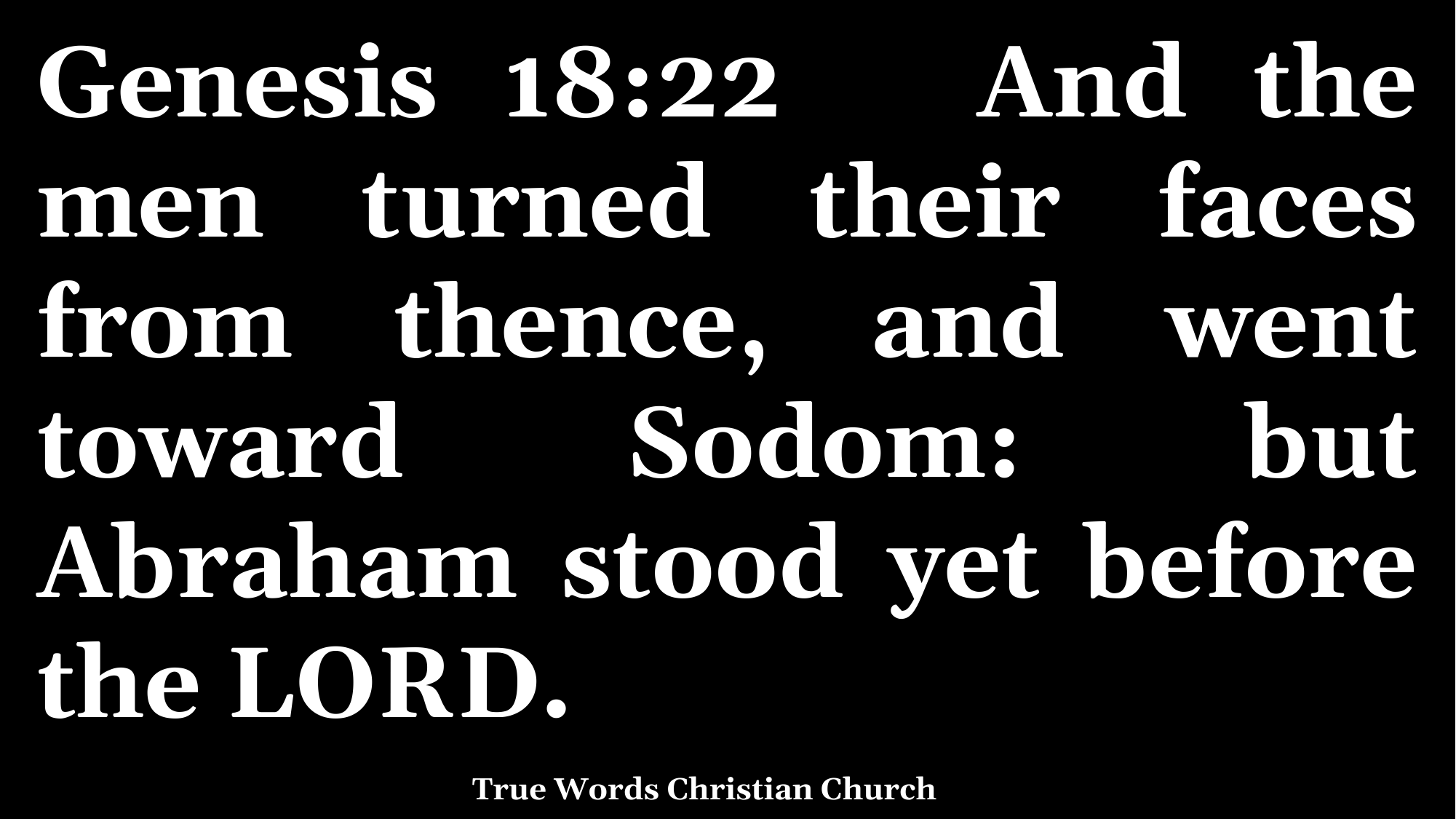

Genesis 18:22   And the men turned their faces from thence, and went toward Sodom: but Abraham stood yet before the LORD.
True Words Christian Church